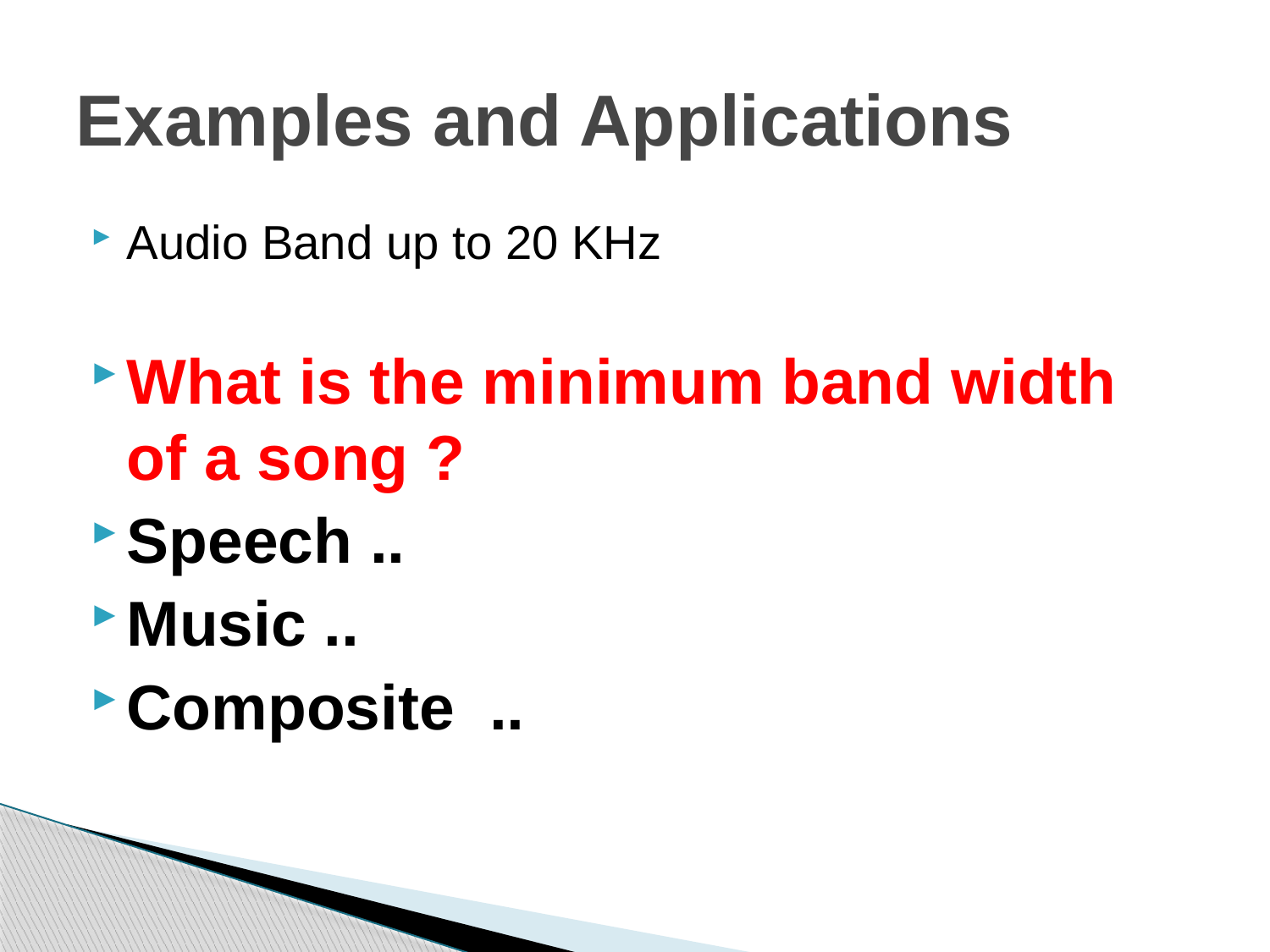

# Examples and Applications
Audio Band up to 20 KHz

What is the minimum band width of a song ?
Speech ..
Music ..
Composite  ..